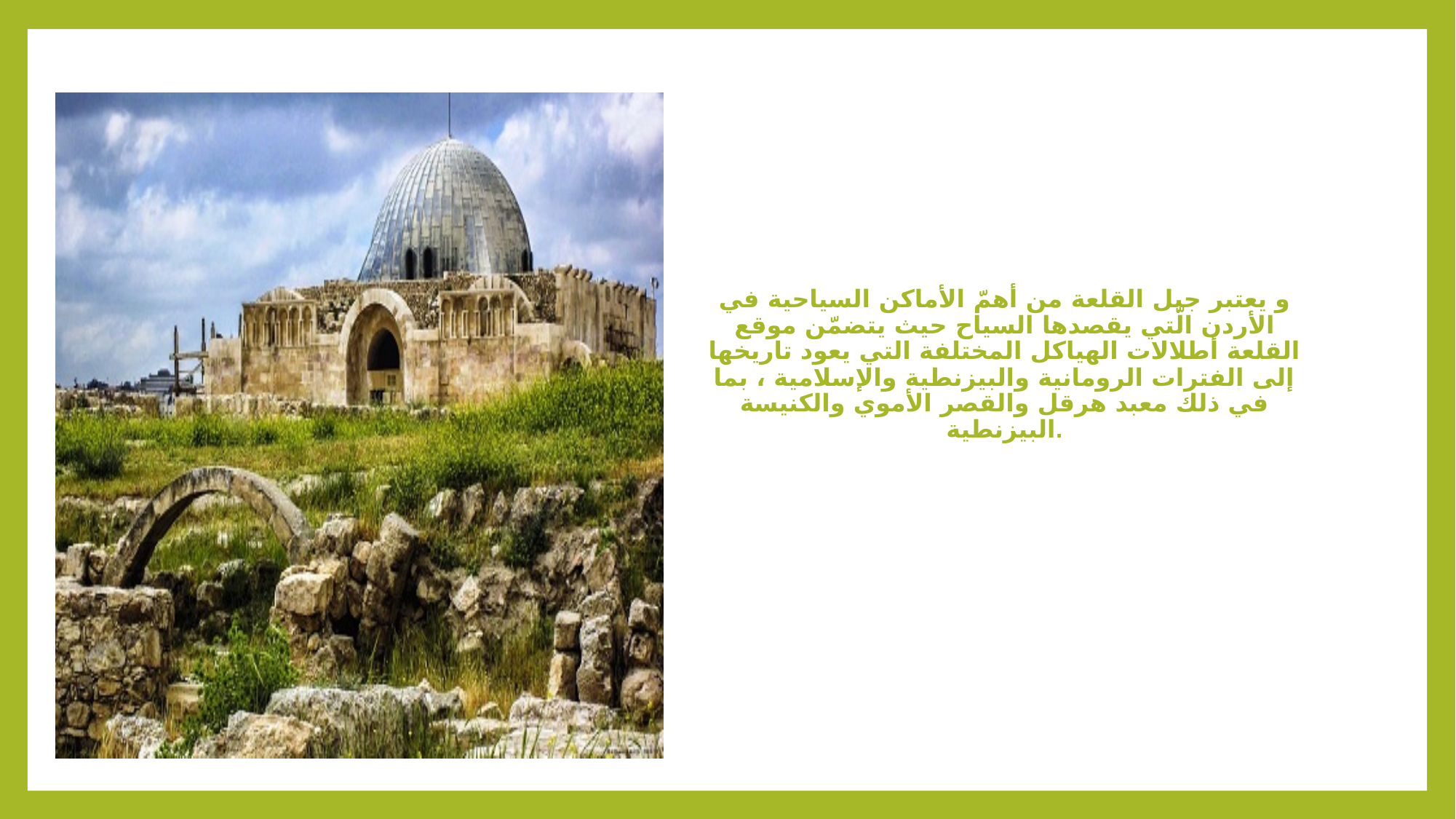

### Chart

| Category |
|---|
# و يعتبر جبل القلعة من أهمّ الأماكن السياحية في الأردن الّتي يقصدها السياح حيث يتضمّن موقع القلعة أطلالات الهياكل المختلفة التي يعود تاريخها إلى الفترات الرومانية والبيزنطية والإسلامية ، بما في ذلك معبد هرقل والقصر الأموي والكنيسة البيزنطية.